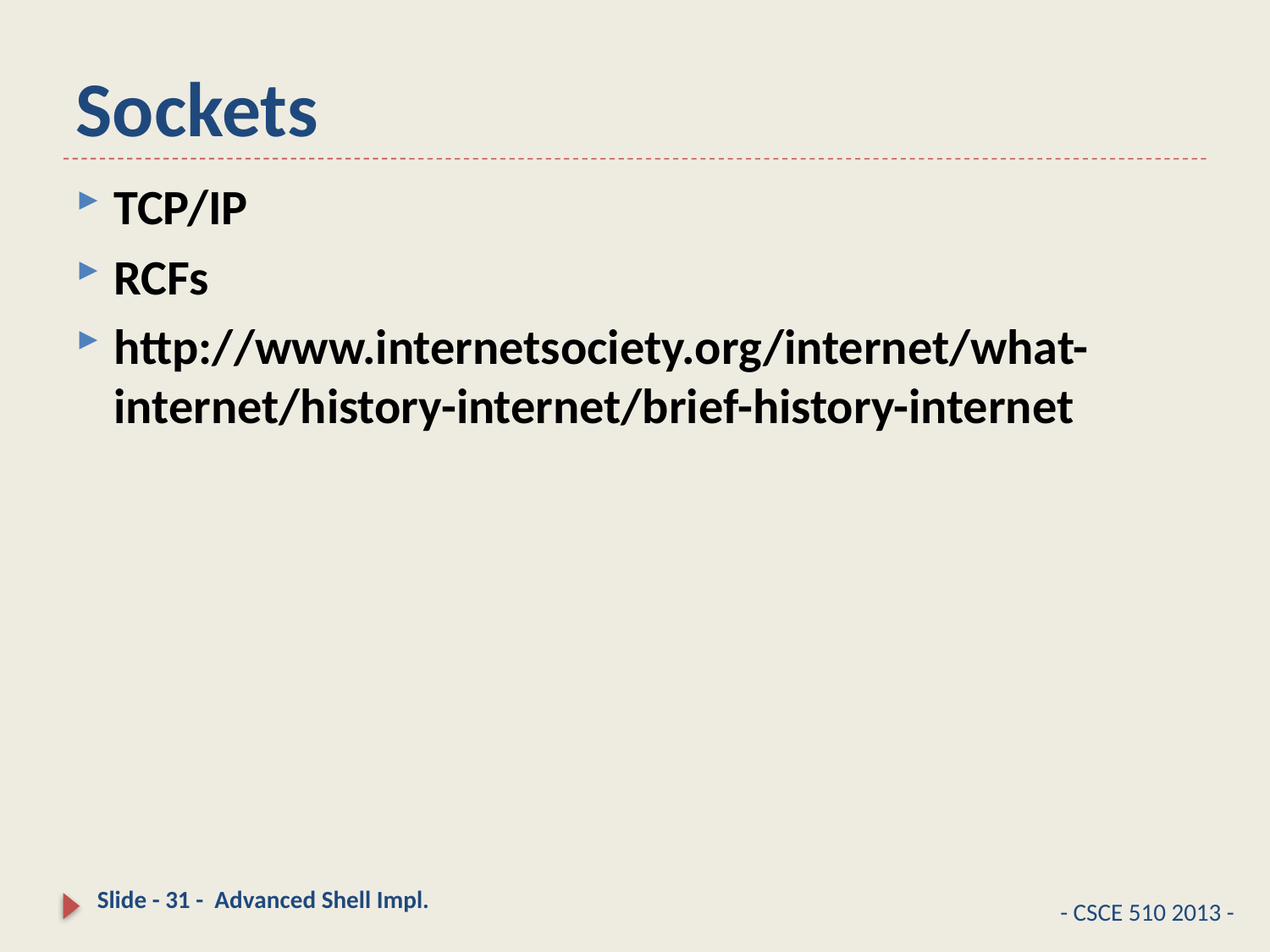

# Sockets
TCP/IP
RCFs
http://www.internetsociety.org/internet/what-internet/history-internet/brief-history-internet
Slide - 31 -  Advanced Shell Impl.
- CSCE 510 2013 -